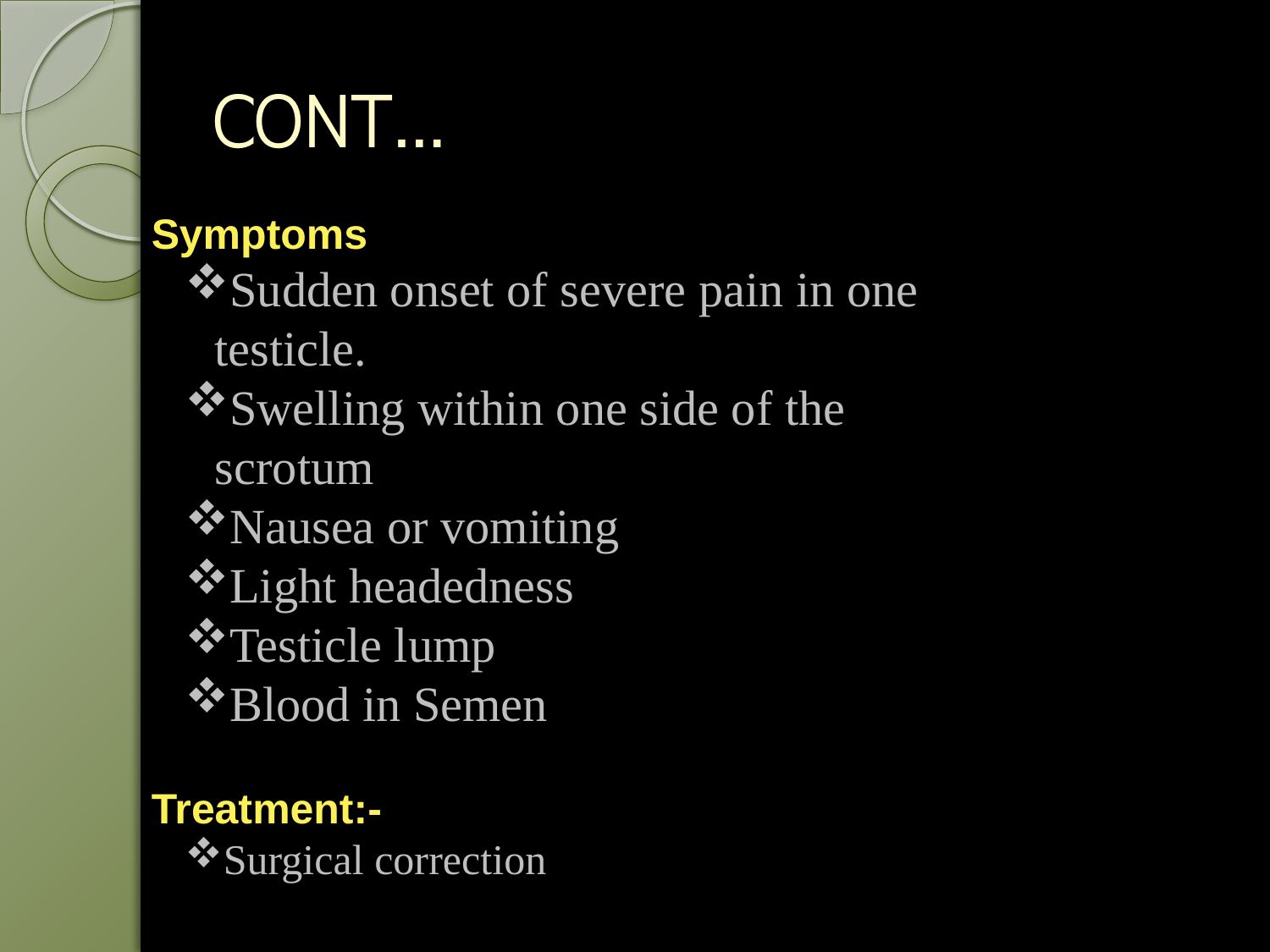

# CONT…
Symptoms
Sudden onset of severe pain in one testicle.
Swelling within one side of the scrotum
Nausea or vomiting
Light headedness
Testicle lump
Blood in Semen

Treatment:-
Surgical correction